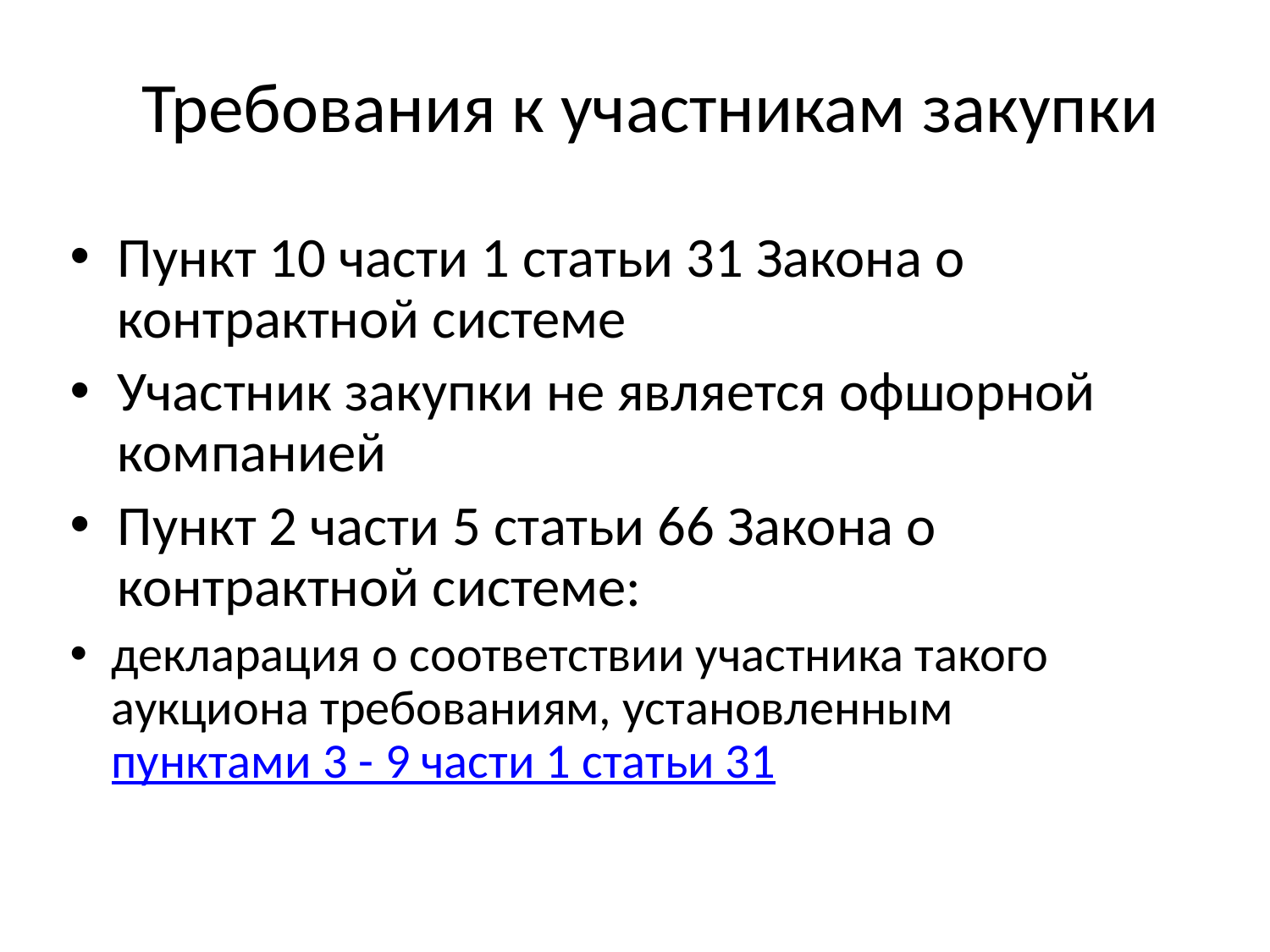

# Требования к участникам закупки
Пункт 10 части 1 статьи 31 Закона о контрактной системе
Участник закупки не является офшорной компанией
Пункт 2 части 5 статьи 66 Закона о контрактной системе:
декларация о соответствии участника такого аукциона требованиям, установленным пунктами 3 - 9 части 1 статьи 31